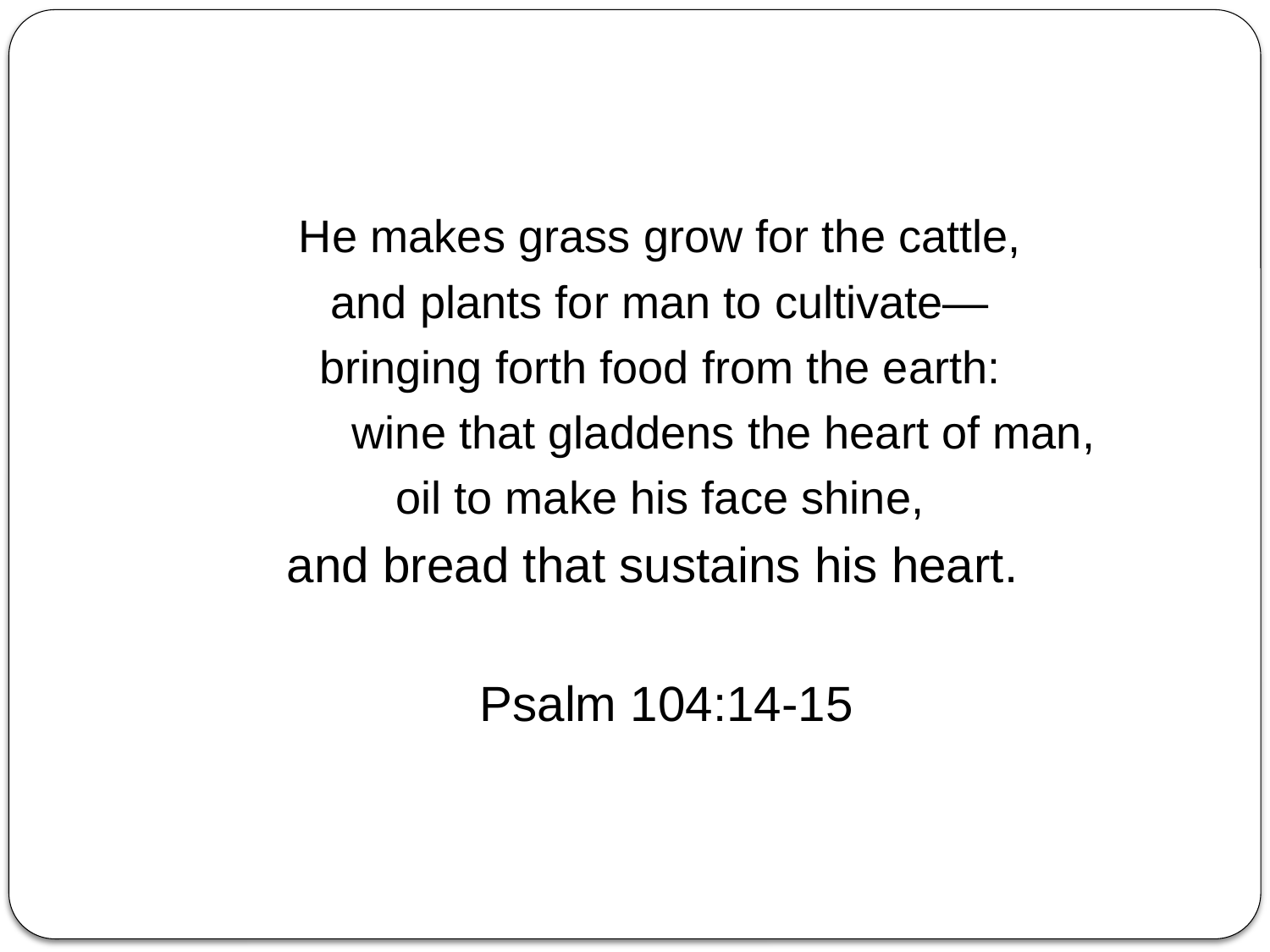

#
He makes grass grow for the cattle,
and plants for man to cultivate—
bringing forth food from the earth:
	wine that gladdens the heart of man,
oil to make his face shine,
and bread that sustains his heart.

Psalm 104:14-15